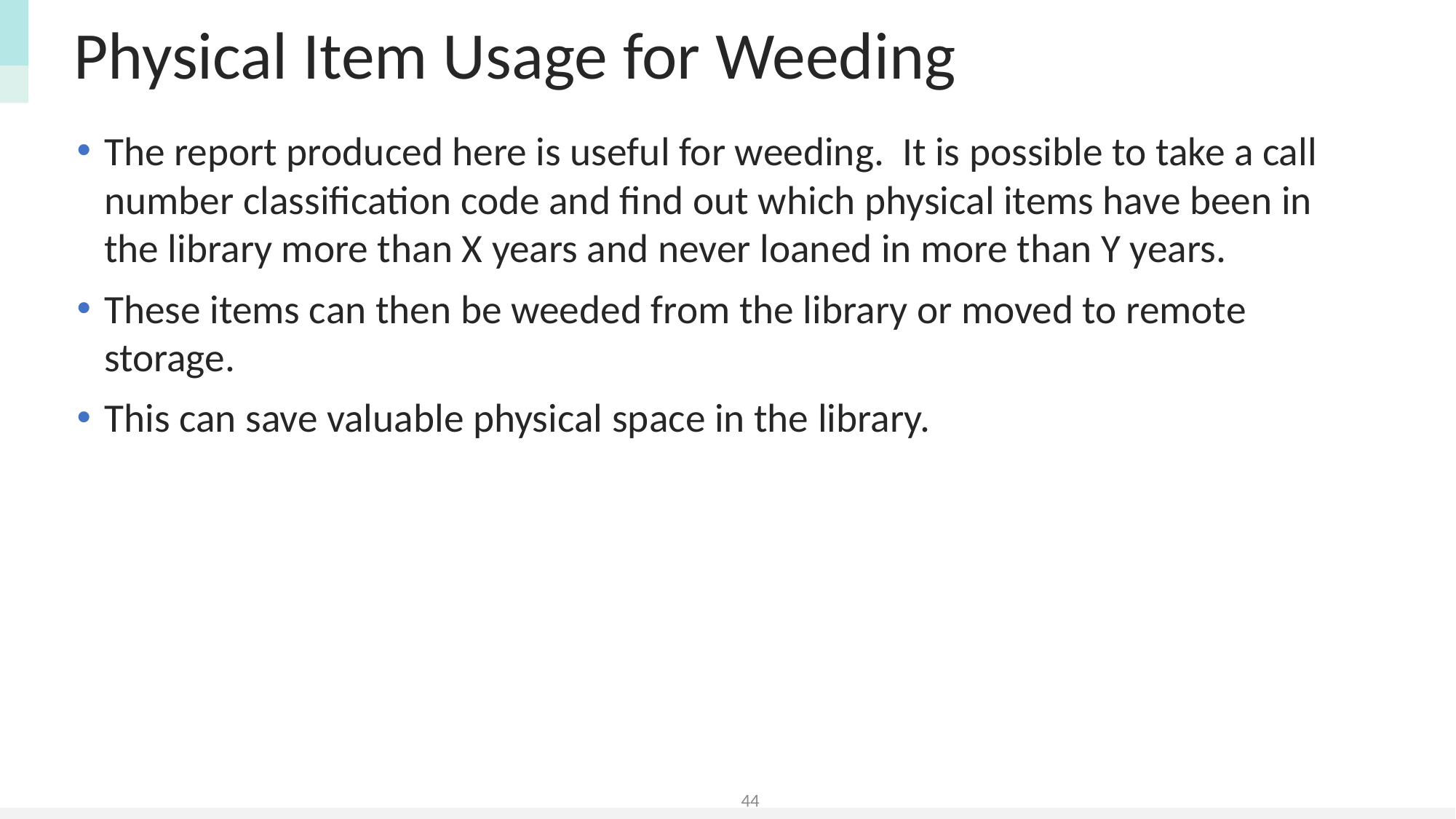

# Physical Item Usage for Weeding
The report produced here is useful for weeding.  It is possible to take a call number classification code and find out which physical items have been in the library more than X years and never loaned in more than Y years.
These items can then be weeded from the library or moved to remote storage.
This can save valuable physical space in the library.

44